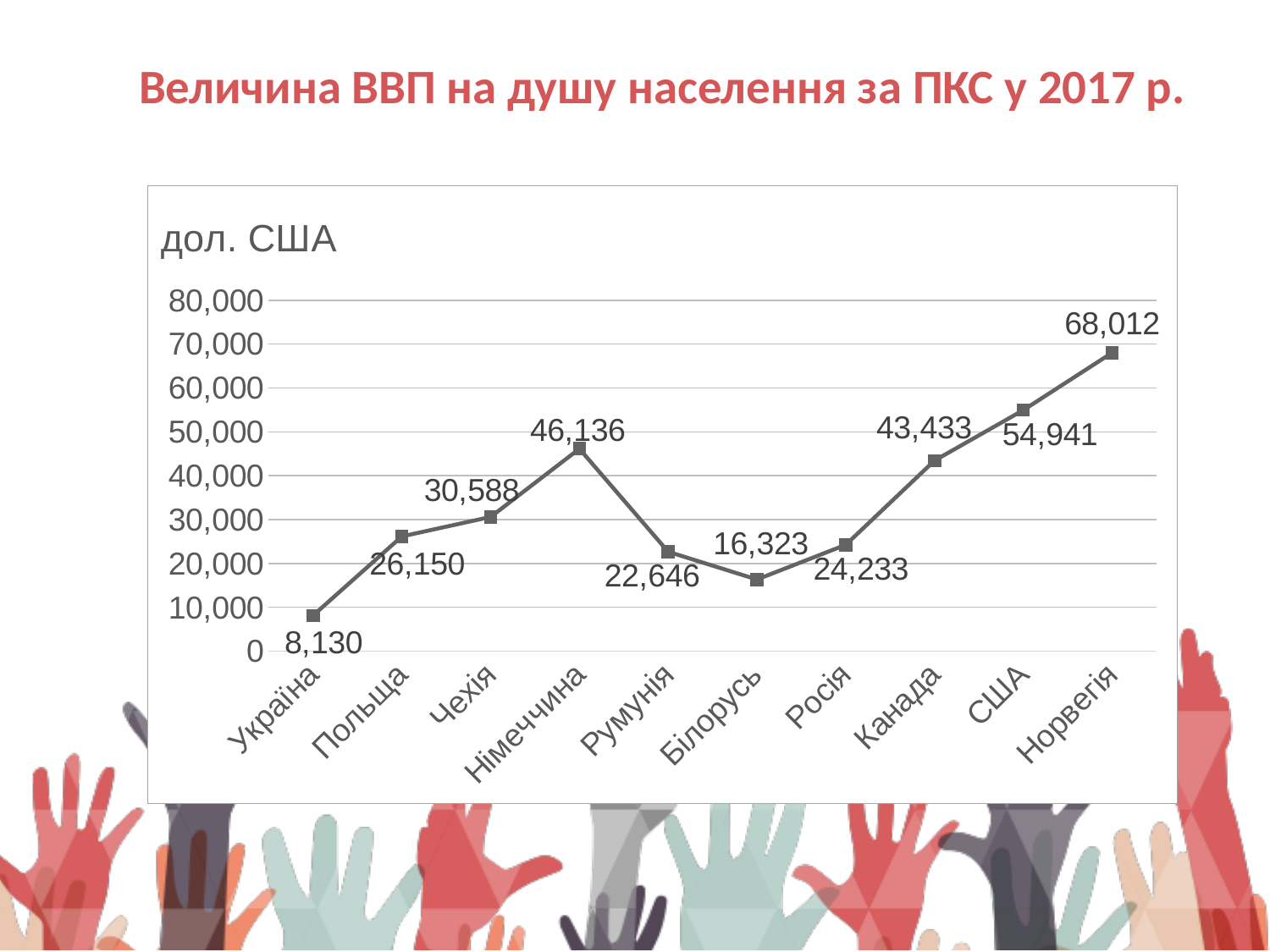

Величина ВВП на душу населення за ПКС у 2017 р.

### Chart:

| Category | дол. США |
|---|---|
| Україна | 8130.0 |
| Польща | 26150.0 |
| Чехія | 30588.0 |
| Німеччина | 46136.0 |
| Румунія | 22646.0 |
| Білорусь | 16323.0 |
| Росія | 24233.0 |
| Канада | 43433.0 |
| США | 54941.0 |
| Норвегія | 68012.0 |